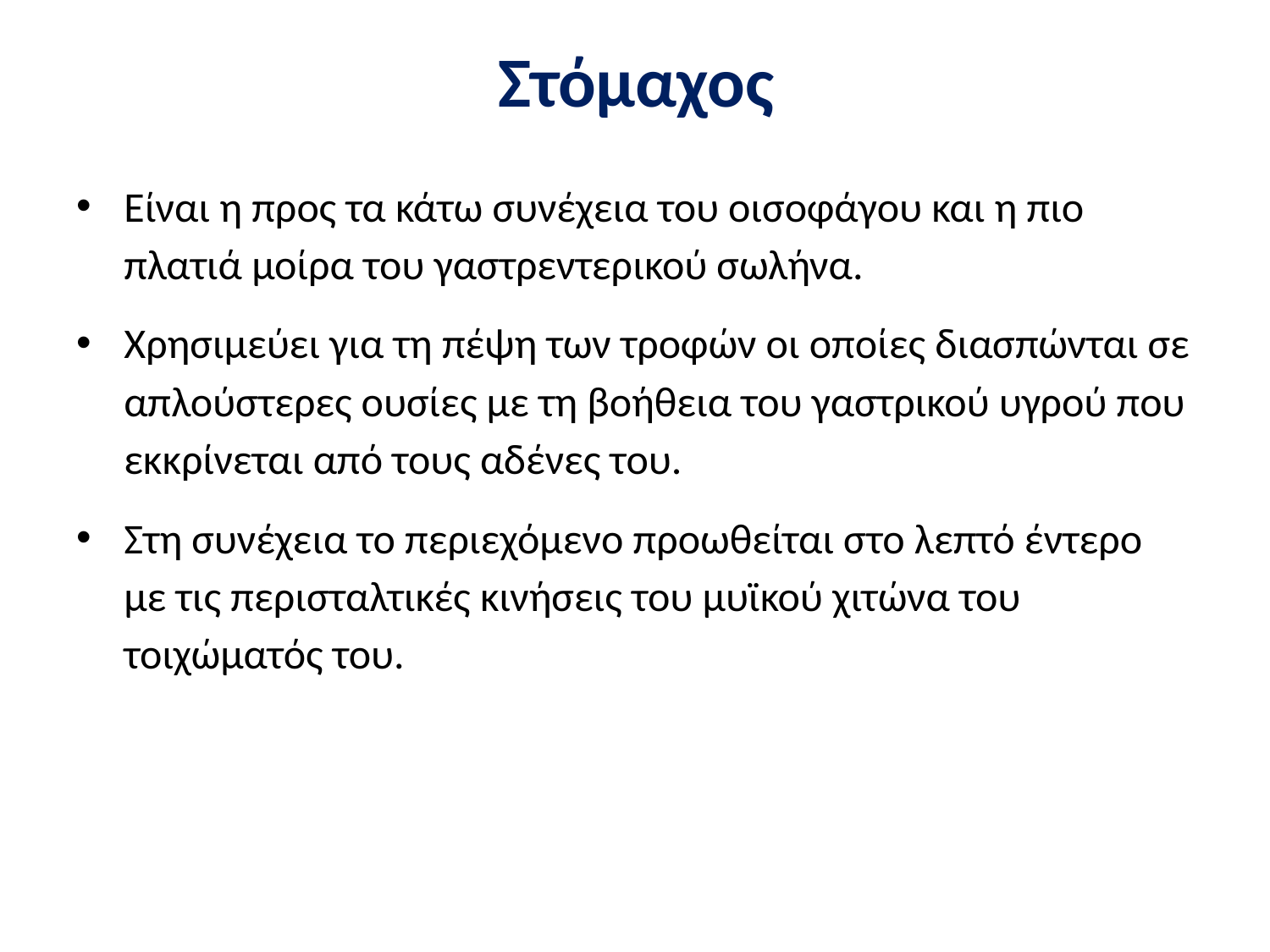

# Στόμαχος
Είναι η προς τα κάτω συνέχεια του οισοφάγου και η πιο πλατιά μοίρα του γαστρεντερικού σωλήνα.
Χρησιμεύει για τη πέψη των τροφών οι οποίες διασπώνται σε απλούστερες ουσίες με τη βοήθεια του γαστρικού υγρού που εκκρίνεται από τους αδένες του.
Στη συνέχεια το περιεχόμενο προωθείται στο λεπτό έντερο με τις περισταλτικές κινήσεις του μυϊκού χιτώνα του τοιχώματός του.